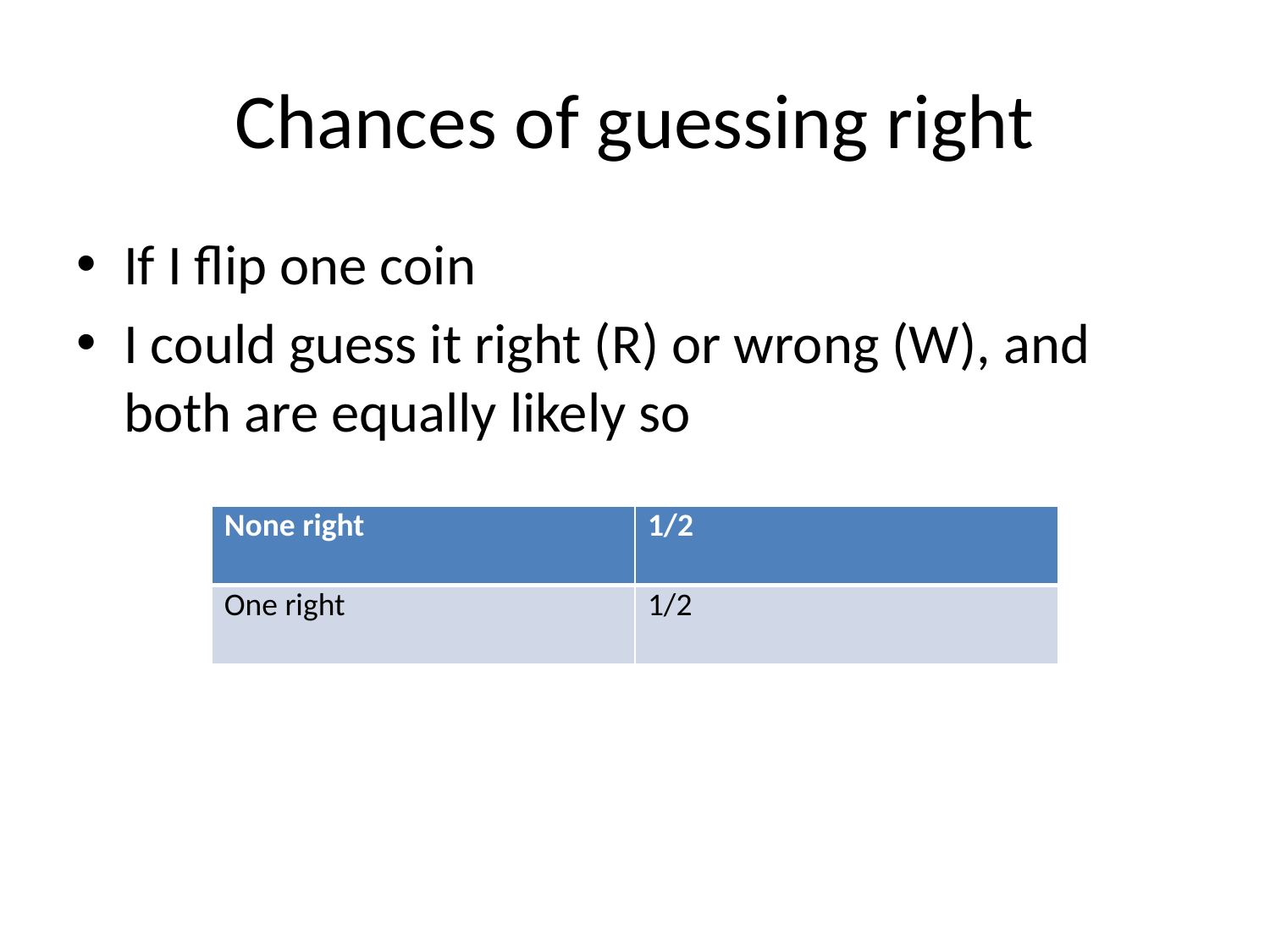

# Chances of guessing right
If I flip one coin
I could guess it right (R) or wrong (W), and both are equally likely so

| None right | 1/2 |
| --- | --- |
| One right | 1/2 |